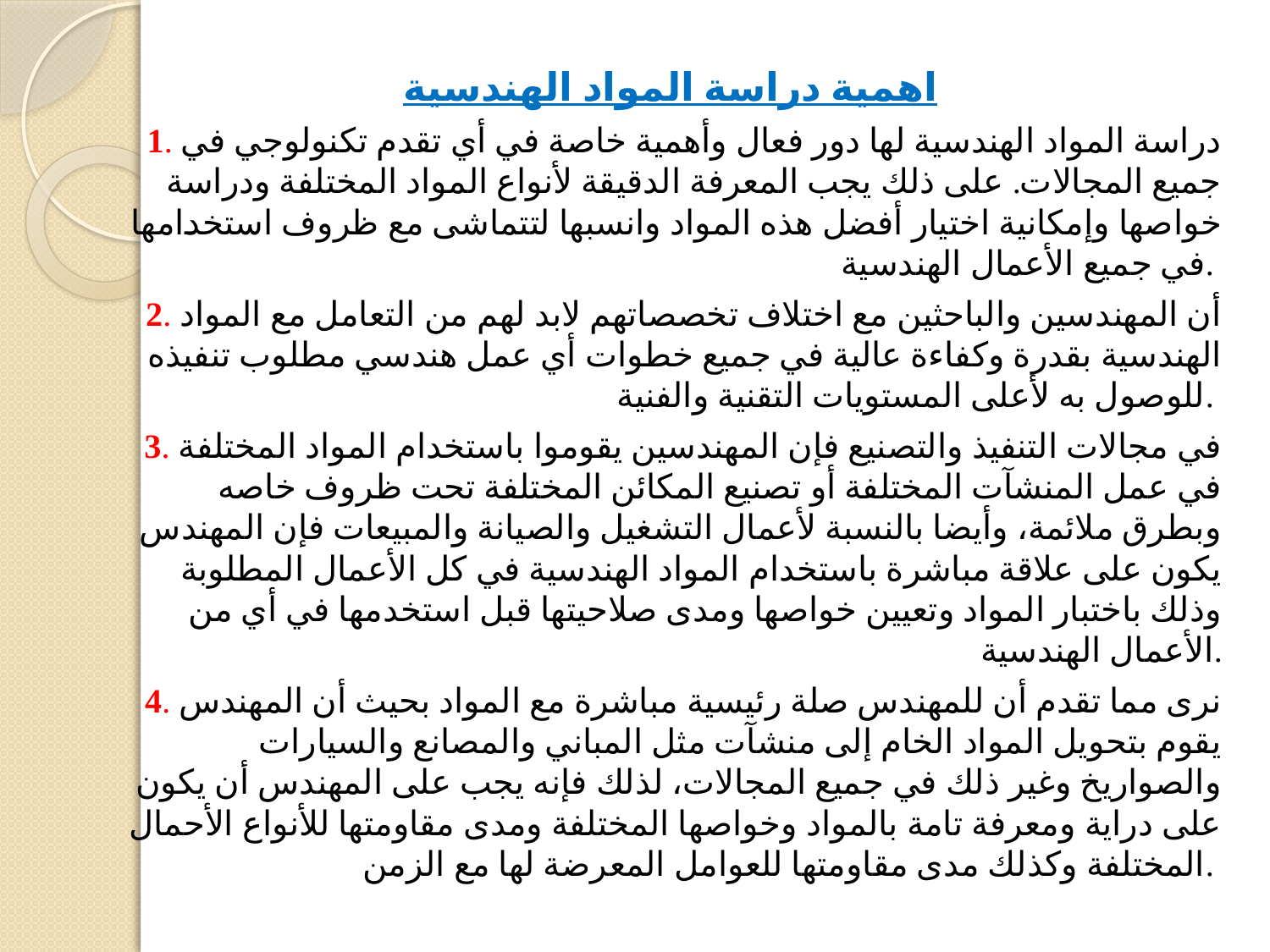

اهمية دراسة المواد الهندسية
1. دراسة المواد الهندسية لها دور فعال وأهمية خاصة في أي تقدم تكنولوجي في جميع المجالات. على ذلك يجب المعرفة الدقيقة لأنواع المواد المختلفة ودراسة خواصها وإمكانية اختيار أفضل هذه المواد وانسبها لتتماشى مع ظروف استخدامها في جميع الأعمال الهندسية.
2. أن المهندسين والباحثين مع اختلاف تخصصاتهم لابد لهم من التعامل مع المواد الهندسية بقدرة وكفاءة عالية في جميع خطوات أي عمل هندسي مطلوب تنفيذه للوصول به لأعلى المستويات التقنية والفنية.
3. في مجالات التنفيذ والتصنيع فإن المهندسين يقوموا باستخدام المواد المختلفة في عمل المنشآت المختلفة أو تصنيع المكائن المختلفة تحت ظروف خاصه وبطرق ملائمة، وأيضا بالنسبة لأعمال التشغيل والصيانة والمبيعات فإن المهندس يكون على علاقة مباشرة باستخدام المواد الهندسية في كل الأعمال المطلوبة وذلك باختبار المواد وتعيين خواصها ومدى صلاحيتها قبل استخدمها في أي من الأعمال الهندسية.
4. نرى مما تقدم أن للمهندس صلة رئيسية مباشرة مع المواد بحيث أن المهندس يقوم بتحويل المواد الخام إلى منشآت مثل المباني والمصانع والسيارات والصواريخ وغير ذلك في جميع المجالات، لذلك فإنه يجب على المهندس أن يكون على دراية ومعرفة تامة بالمواد وخواصها المختلفة ومدى مقاومتها للأنواع الأحمال المختلفة وكذلك مدى مقاومتها للعوامل المعرضة لها مع الزمن.